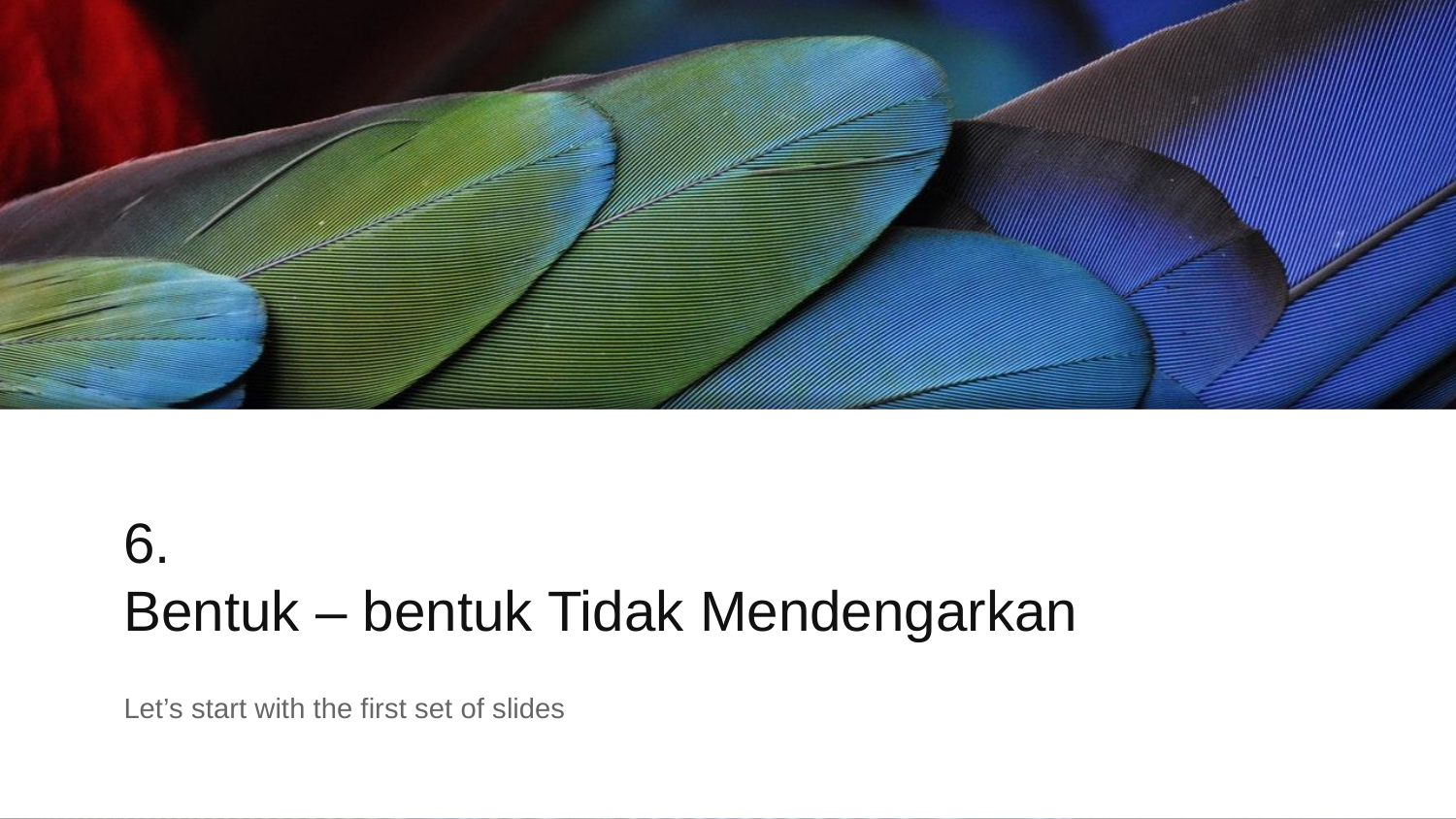

# 6.
Bentuk – bentuk Tidak Mendengarkan
Let’s start with the first set of slides